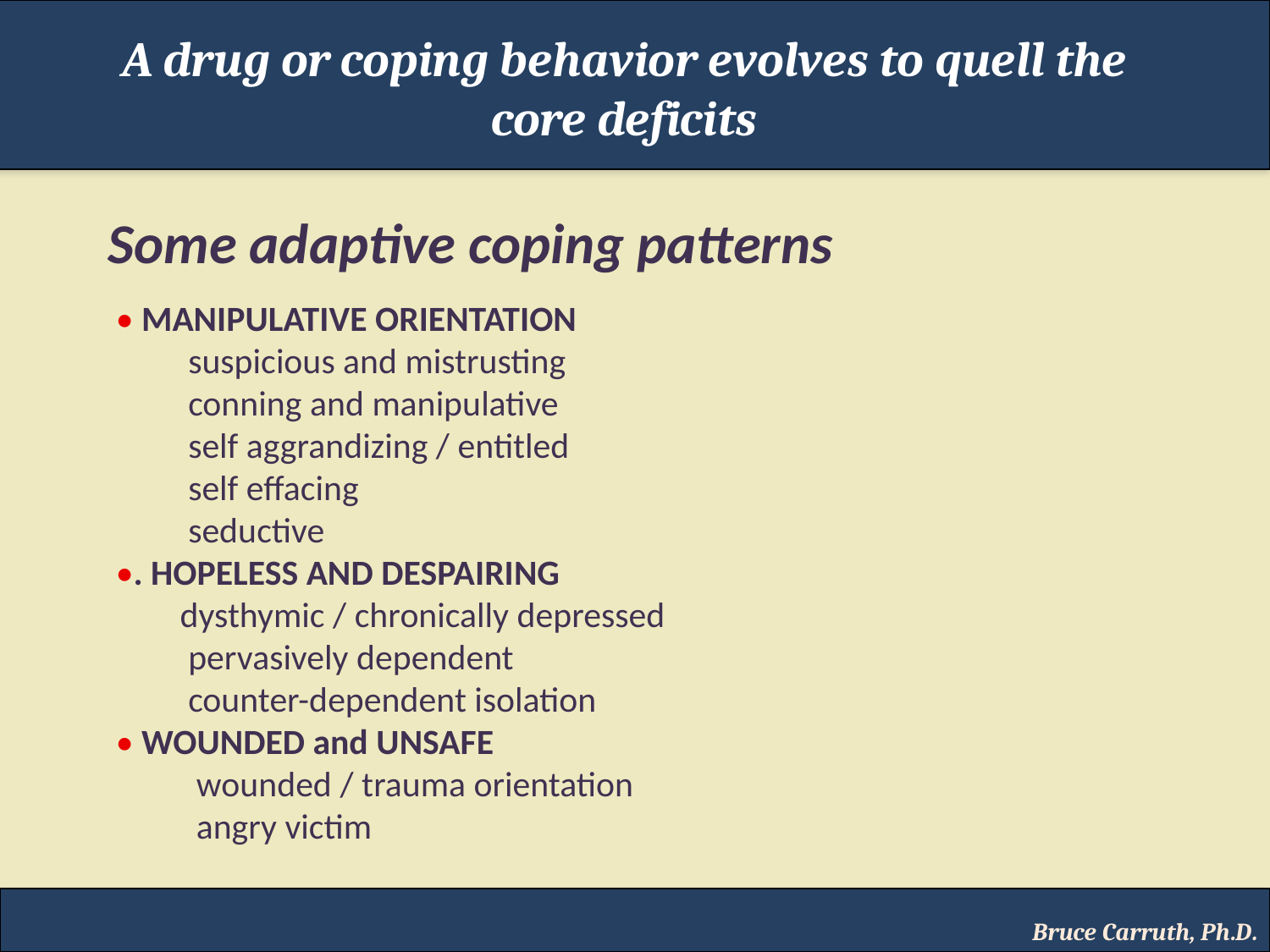

A drug or coping behavior evolves to quell the core deficits
Some adaptive coping patterns

 • MANIPULATIVE ORIENTATION
          suspicious and mistrusting
          conning and manipulative
          self aggrandizing / entitled
          self effacing
          seductive
 •. HOPELESS AND DESPAIRING
         dysthymic / chronically depressed
          pervasively dependent
          counter-dependent isolation
 • WOUNDED and UNSAFE
           wounded / trauma orientation
           angry victim
Bruce Carruth, Ph.D.